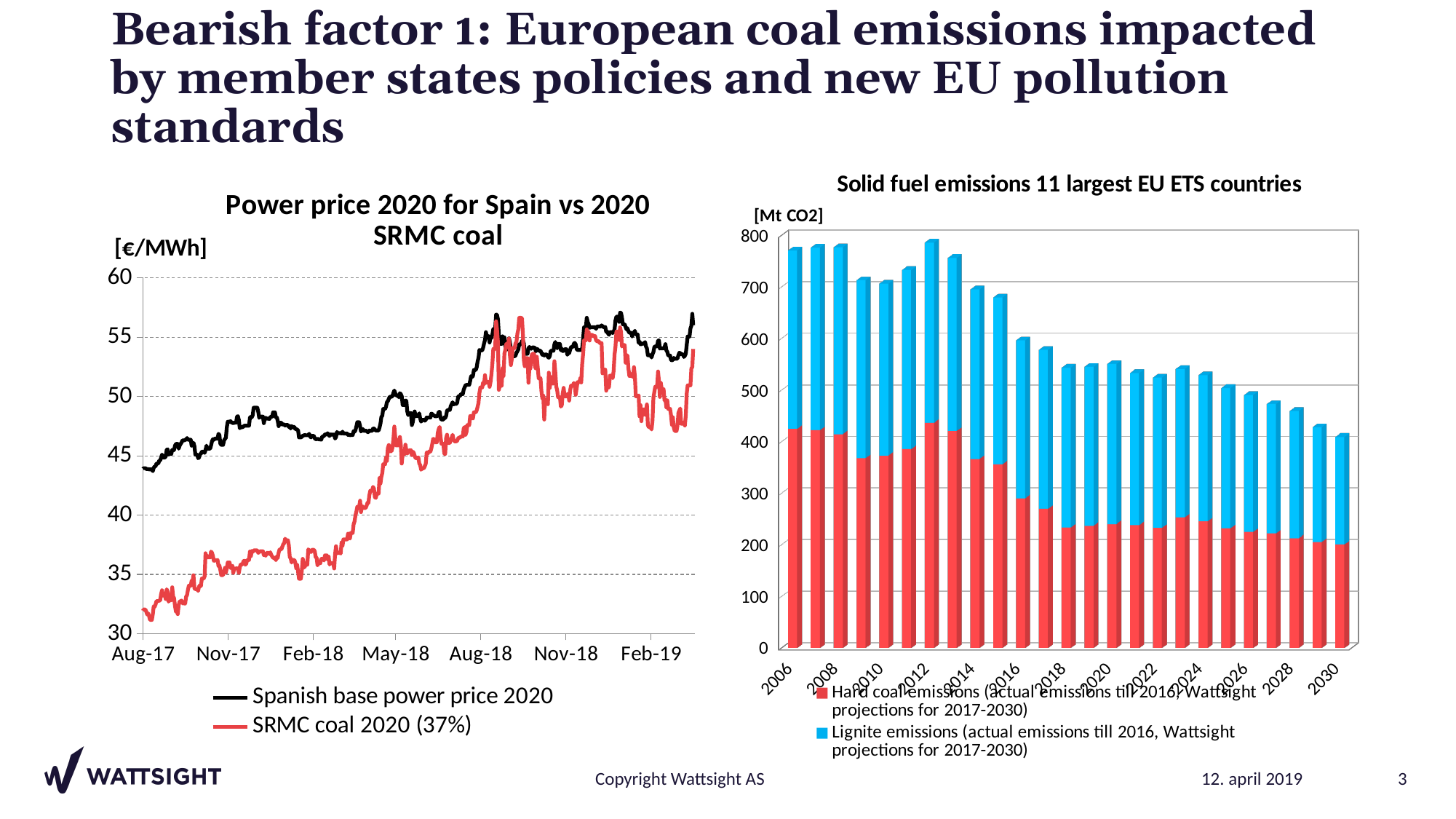

# Bearish factor 1: European coal emissions impacted by member states policies and new EU pollution standards

[unsupported chart]

### Chart: Power price 2020 for Spain vs 2020 SRMC coal

| Category | Spanish base power price 2020 | SRMC coal 2020 (37%) |
|---|---|---|
| 42736 | None | None |
| 42737 | None | None |
| 42738 | None | None |
| 42739 | None | None |
| 42740 | None | None |
| 42741 | None | None |
| 42742 | None | None |
| 42743 | None | None |
| 42744 | None | None |
| 42745 | None | None |
| 42746 | None | None |
| 42747 | None | None |
| 42748 | None | None |
| 42749 | None | None |
| 42750 | None | None |
| 42751 | None | None |
| 42752 | None | None |
| 42753 | None | None |
| 42754 | None | None |
| 42755 | None | None |
| 42756 | None | None |
| 42757 | None | None |
| 42758 | None | None |
| 42759 | None | None |
| 42760 | None | None |
| 42761 | None | None |
| 42762 | None | None |
| 42763 | None | None |
| 42764 | None | None |
| 42765 | None | None |
| 42766 | None | None |
| 42767 | None | None |
| 42768 | None | None |
| 42769 | None | None |
| 42770 | None | None |
| 42771 | None | None |
| 42772 | None | None |
| 42773 | None | None |
| 42774 | None | None |
| 42775 | None | None |
| 42776 | None | None |
| 42777 | None | None |
| 42778 | None | None |
| 42779 | None | None |
| 42780 | None | None |
| 42781 | None | None |
| 42782 | None | None |
| 42783 | None | None |
| 42784 | None | None |
| 42785 | None | None |
| 42786 | None | None |
| 42787 | None | None |
| 42788 | None | None |
| 42789 | None | None |
| 42790 | None | None |
| 42791 | None | None |
| 42792 | None | None |
| 42793 | None | None |
| 42794 | None | None |
| 42795 | None | None |
| 42796 | None | None |
| 42797 | None | None |
| 42798 | None | None |
| 42799 | None | None |
| 42800 | None | None |
| 42801 | None | None |
| 42802 | None | None |
| 42803 | None | None |
| 42804 | None | None |
| 42805 | None | None |
| 42806 | None | None |
| 42807 | None | None |
| 42808 | None | None |
| 42809 | None | None |
| 42810 | None | None |
| 42811 | None | None |
| 42812 | None | None |
| 42813 | None | None |
| 42814 | None | None |
| 42815 | None | None |
| 42816 | None | None |
| 42817 | None | None |
| 42818 | None | None |
| 42819 | None | None |
| 42820 | None | None |
| 42821 | None | None |
| 42822 | None | None |
| 42823 | None | None |
| 42824 | None | None |
| 42825 | None | None |
| 42826 | None | None |
| 42827 | None | None |
| 42828 | None | None |
| 42829 | None | None |
| 42830 | None | None |
| 42831 | None | None |
| 42832 | None | None |
| 42833 | None | None |
| 42834 | None | None |
| 42835 | None | None |
| 42836 | None | None |
| 42837 | None | None |
| 42838 | None | None |
| 42839 | None | None |
| 42840 | None | None |
| 42841 | None | None |
| 42842 | None | None |
| 42843 | None | None |
| 42844 | None | None |
| 42845 | None | None |
| 42846 | None | None |
| 42847 | None | None |
| 42848 | None | None |
| 42849 | None | None |
| 42850 | None | None |
| 42851 | None | None |
| 42852 | None | None |
| 42853 | None | None |
| 42854 | None | None |
| 42855 | None | None |
| 42856 | None | None |
| 42857 | None | None |
| 42858 | None | None |
| 42859 | None | None |
| 42860 | None | None |
| 42861 | None | None |
| 42862 | None | None |
| 42863 | None | None |
| 42864 | None | None |
| 42865 | None | None |
| 42866 | None | None |
| 42867 | None | None |
| 42868 | None | None |
| 42869 | None | None |
| 42870 | None | None |
| 42871 | None | None |
| 42872 | None | None |
| 42873 | None | None |
| 42874 | None | None |
| 42875 | None | None |
| 42876 | None | None |
| 42877 | None | None |
| 42878 | None | None |
| 42879 | None | None |
| 42880 | None | None |
| 42881 | None | None |
| 42882 | None | None |
| 42883 | None | None |
| 42884 | None | None |
| 42885 | None | None |
| 42886 | None | None |
| 42887 | None | None |
| 42888 | None | None |
| 42889 | None | None |
| 42890 | None | None |
| 42891 | None | None |
| 42892 | None | None |
| 42893 | None | None |
| 42894 | None | None |
| 42895 | None | None |
| 42896 | None | None |
| 42897 | None | None |
| 42898 | None | None |
| 42899 | None | None |
| 42900 | None | None |
| 42901 | None | None |
| 42902 | None | None |
| 42903 | None | None |
| 42904 | None | None |
| 42905 | None | None |
| 42906 | None | None |
| 42907 | None | None |
| 42908 | None | None |
| 42909 | None | None |
| 42910 | None | None |
| 42911 | None | None |
| 42912 | None | None |
| 42913 | None | None |
| 42914 | None | None |
| 42915 | None | None |
| 42916 | None | None |
| 42917 | None | None |
| 42918 | None | None |
| 42919 | None | None |
| 42920 | None | None |
| 42921 | None | None |
| 42922 | None | None |
| 42923 | None | None |
| 42924 | None | None |
| 42925 | None | None |
| 42926 | None | None |
| 42927 | None | None |
| 42928 | None | None |
| 42929 | None | None |
| 42930 | None | None |
| 42931 | None | None |
| 42932 | None | None |
| 42933 | None | None |
| 42934 | None | None |
| 42935 | None | None |
| 42936 | None | None |
| 42937 | None | None |
| 42938 | None | None |
| 42939 | None | None |
| 42940 | None | None |
| 42941 | None | None |
| 42942 | None | None |
| 42943 | None | None |
| 42944 | None | None |
| 42945 | None | None |
| 42946 | None | None |
| 42947 | None | None |
| 42948 | None | None |
| 42949 | None | None |
| 42950 | None | None |
| 42951 | None | None |
| 42952 | None | None |
| 42953 | None | None |
| 42954 | None | None |
| 42955 | None | None |
| 42956 | None | None |
| 42957 | None | None |
| 42958 | None | None |
| 42959 | None | None |
| 42960 | None | None |
| 42961 | None | None |
| 42962 | None | None |
| 42963 | None | None |
| 42964 | None | None |
| 42965 | None | None |
| 42966 | None | None |
| 42967 | None | None |
| 42968 | None | None |
| 42969 | 44.0 | 31.7612396182 |
| 42970 | 44.1 | 31.890692463561294 |
| 42971 | 43.85 | 31.826411820351353 |
| 42972 | 43.95 | 32.03807576806932 |
| 42973 | 43.95 | 32.03807576806932 |
| 42974 | 43.95 | 32.03807576806932 |
| 42975 | 43.9 | 31.847448516590674 |
| 42976 | 43.85 | 31.614679072475674 |
| 42977 | 43.9 | 31.712180475524328 |
| 42978 | 43.85 | 31.488436290824865 |
| 42979 | 43.85 | 31.159985729527676 |
| 42980 | 43.85 | 31.159985729527676 |
| 42981 | 43.85 | 31.159985729527676 |
| 42982 | 43.7 | 31.635317193513515 |
| 42983 | 43.98 | 32.3025017337975 |
| 42984 | 44.1 | 32.27095652167027 |
| 42985 | 44.1 | 32.45391557475365 |
| 42986 | 44.35 | 32.74983762643514 |
| 42987 | 44.35 | 32.74983762643514 |
| 42988 | 44.35 | 32.74983762643514 |
| 42989 | 44.6 | 32.7906421596727 |
| 42990 | 44.6 | 32.80272669558412 |
| 42991 | 44.85 | 33.34468956599865 |
| 42992 | 45.1 | 33.65765982117784 |
| 42993 | 44.85 | 33.21746316909257 |
| 42994 | 44.85 | 33.21746316909257 |
| 42995 | 44.85 | 33.21746316909257 |
| 42996 | 44.95 | 32.92296018998054 |
| 42997 | 45.5 | 33.741231038633444 |
| 42998 | 45.55 | 33.56471838682311 |
| 42999 | 45.1 | 32.70062007422703 |
| 43000 | 45.15 | 32.82637613898811 |
| 43001 | 45.15 | 32.82637613898811 |
| 43002 | 45.15 | 32.82637613898811 |
| 43003 | 45.5 | 33.90736775514541 |
| 43004 | 45.45 | 33.135663061285946 |
| 43005 | 45.5 | 32.99977931896648 |
| 43006 | 45.85 | 32.329503712326705 |
| 43007 | 46.0 | 31.865071313764865 |
| 43008 | 46.0 | 31.865071313764865 |
| 43009 | 46.0 | 31.651471313764866 |
| 43010 | 45.6 | 32.42761465825622 |
| 43011 | 45.85 | 32.70855781040432 |
| 43012 | 46.0 | 32.735653722394595 |
| 43013 | 46.1 | 32.7971626473946 |
| 43014 | 46.3 | 32.559218109753374 |
| 43015 | 46.3 | 32.559218109753374 |
| 43016 | 46.3 | 32.559218109753374 |
| 43017 | 46.35 | 32.530537419132976 |
| 43018 | 46.35 | 33.120076778987226 |
| 43019 | 46.5 | 33.25189926113135 |
| 43020 | 46.35 | 33.70939196247784 |
| 43021 | 46.35 | 34.04913568075189 |
| 43022 | 46.35 | 34.04913568075189 |
| 43023 | 46.35 | 34.04913568075189 |
| 43024 | 45.85 | 34.46835252149237 |
| 43025 | 46.1 | 34.424632923662166 |
| 43026 | 46.1 | 34.93058813756 |
| 43027 | 45.8 | 33.82079576953946 |
| 43028 | 45.1 | 33.7545985764281 |
| 43029 | 45.1 | 33.7545985764281 |
| 43030 | 45.1 | 33.7545985764281 |
| 43031 | 44.8 | 33.60615872131648 |
| 43032 | 44.85 | 33.96180900671135 |
| 43033 | 45.15 | 34.08893894188176 |
| 43034 | 45.16 | 34.008399646521084 |
| 43035 | 45.35 | 34.64883980928162 |
| 43036 | 45.35 | 34.64883980928162 |
| 43037 | 45.35 | 34.64883980928162 |
| 43038 | 45.25 | 34.83089061503432 |
| 43039 | 45.48 | 36.778823794118914 |
| 43040 | 45.85 | 36.37342882117513 |
| 43041 | 45.6 | 36.563283222459994 |
| 43042 | 45.6 | 36.43232862872297 |
| 43043 | 45.6 | 36.43232862872297 |
| 43044 | 45.6 | 36.43232862872297 |
| 43045 | 45.88 | 36.92048226533486 |
| 43046 | 46.23 | 36.816033292257835 |
| 43047 | 46.4 | 36.54076322974054 |
| 43048 | 46.35 | 36.14202957129189 |
| 43049 | 46.45 | 36.172093702576014 |
| 43050 | 46.45 | 36.172093702576014 |
| 43051 | 46.45 | 36.172093702576014 |
| 43052 | 46.45 | 36.22112496759784 |
| 43053 | 46.85 | 35.6877015736079 |
| 43054 | 46.75 | 35.75802039200054 |
| 43055 | 46.02 | 35.367691369825 |
| 43056 | 45.92 | 34.93804750213676 |
| 43057 | 45.92 | 34.93804750213676 |
| 43058 | 45.92 | 34.93804750213676 |
| 43059 | 46.3 | 35.25523675998703 |
| 43060 | 46.42 | 35.555030135932434 |
| 43061 | 46.52 | 35.15749966131575 |
| 43062 | 47.42 | 35.54175485269643 |
| 43063 | 47.87 | 36.00244178815432 |
| 43064 | 47.87 | 36.00244178815432 |
| 43065 | 47.87 | 36.00244178815432 |
| 43066 | 47.92 | 35.544129135483786 |
| 43067 | 47.81 | 35.671927449588644 |
| 43068 | 47.79 | 35.72781452306324 |
| 43069 | 47.74 | 35.12955190129297 |
| 43070 | 47.79 | 35.49605214014648 |
| 43071 | 47.79 | 35.49605214014648 |
| 43072 | 47.79 | 35.49605214014648 |
| 43073 | 48.29 | 35.52213947812243 |
| 43074 | 48.34 | 35.462578625980534 |
| 43075 | 48.01 | 35.1294557831 |
| 43076 | 47.32 | 35.595485880486486 |
| 43077 | 47.41 | 35.84305311172108 |
| 43078 | 47.41 | 35.84305311172108 |
| 43079 | 47.41 | 35.84305311172108 |
| 43080 | 47.47 | 36.10639810999838 |
| 43081 | 47.54 | 36.151872324715534 |
| 43082 | 47.54 | 35.81179977528027 |
| 43083 | 47.54 | 35.900444125466215 |
| 43084 | 47.54 | 36.21419950052986 |
| 43085 | 47.54 | 36.21419950052986 |
| 43086 | 47.54 | 36.21419950052986 |
| 43087 | 48.22 | 36.92598531013838 |
| 43088 | 48.29 | 36.54180347236649 |
| 43089 | 48.25 | 36.96974307122973 |
| 43090 | 48.43 | 36.90694533823514 |
| 43091 | 49.05 | 37.018121353836484 |
| 43092 | 49.05 | 37.018121353836484 |
| 43093 | 49.05 | 37.018121353836484 |
| 43094 | 49.05 | 37.018121353836484 |
| 43095 | 49.05 | 37.018121353836484 |
| 43096 | 48.7 | 36.80705859876959 |
| 43097 | 48.2 | 36.89342163732406 |
| 43098 | 48.3 | 36.94528018543567 |
| 43099 | 48.3 | 36.94528018543567 |
| 43100 | 48.3 | 36.94528018543567 |
| 43101 | 48.3 | 36.94528018543567 |
| 43102 | 47.75 | 36.62473221109601 |
| 43103 | 48.13 | 36.662159580919656 |
| 43104 | 48.2 | 36.57393973901205 |
| 43105 | 48.13 | 36.81121982818107 |
| 43106 | 48.13 | 36.81121982818107 |
| 43107 | 48.13 | 36.81121982818107 |
| 43108 | 48.1 | 36.714756036081624 |
| 43109 | 48.25 | 36.85770363144256 |
| 43110 | 48.3 | 36.6441658936027 |
| 43111 | 48.3 | 36.50977307659027 |
| 43112 | 48.66 | 36.394412862862154 |
| 43113 | 48.66 | 36.394412862862154 |
| 43114 | 48.66 | 36.394412862862154 |
| 43115 | 48.25 | 36.195000053899186 |
| 43116 | 48.25 | 36.51637453082379 |
| 43117 | 47.95 | 36.37161897076054 |
| 43118 | 47.5 | 36.83602748695946 |
| 43119 | 47.78 | 37.113387315165404 |
| 43120 | 47.78 | 37.113387315165404 |
| 43121 | 47.78 | 37.113387315165404 |
| 43122 | 47.63 | 37.34499860553871 |
| 43123 | 47.65 | 37.537367334734796 |
| 43124 | 47.63 | 37.628564549539455 |
| 43125 | 47.55 | 38.00576439363243 |
| 43126 | 47.6 | 37.86807075727909 |
| 43127 | 47.6 | 37.86807075727909 |
| 43128 | 47.6 | 37.86807075727909 |
| 43129 | 47.43 | 37.446968573485265 |
| 43130 | 47.5 | 36.47118925514572 |
| 43131 | 47.3 | 36.34482142945946 |
| 43132 | 47.5 | 35.999817186539524 |
| 43133 | 47.43 | 36.208333476933625 |
| 43134 | 47.43 | 36.208333476933625 |
| 43135 | 47.43 | 36.208333476933625 |
| 43136 | 47.25 | 35.99344772180284 |
| 43137 | 47.25 | 35.51369622158446 |
| 43138 | 47.2 | 35.80076518920297 |
| 43139 | 47.15 | 35.232704650241224 |
| 43140 | 46.55 | 34.63398641816757 |
| 43141 | 46.55 | 34.63398641816757 |
| 43142 | 46.55 | 34.63398641816757 |
| 43143 | 46.6 | 35.270214008330406 |
| 43144 | 46.7 | 36.30625060359798 |
| 43145 | 46.69 | 36.027942566225 |
| 43146 | 46.77 | 35.59251140188756 |
| 43147 | 46.73 | 35.814853053769646 |
| 43148 | 46.73 | 35.814853053769646 |
| 43149 | 46.73 | 35.814853053769646 |
| 43150 | 46.74 | 37.106821502569936 |
| 43151 | 46.85 | 37.013962090677296 |
| 43152 | 46.63 | 36.91908932677405 |
| 43153 | 46.55 | 36.88873317850933 |
| 43154 | 46.68 | 37.071294745955406 |
| 43155 | 46.68 | 37.071294745955406 |
| 43156 | 46.68 | 37.071294745955406 |
| 43157 | 46.48 | 36.94744111168432 |
| 43158 | 46.4 | 36.45135006490365 |
| 43159 | 46.4 | 36.40929377916675 |
| 43160 | 46.45 | 35.75888356610473 |
| 43161 | 46.39 | 35.940044082442704 |
| 43162 | 46.39 | 35.940044082442704 |
| 43163 | 46.39 | 35.940044082442704 |
| 43164 | 46.35 | 36.30279812018892 |
| 43165 | 46.6 | 36.314924086258976 |
| 43166 | 46.63 | 36.28664560971912 |
| 43167 | 46.68 | 36.16919902673832 |
| 43168 | 46.8 | 36.597883790959465 |
| 43169 | 46.8 | 36.597883790959465 |
| 43170 | 46.8 | 36.597883790959465 |
| 43171 | 46.9 | 36.231635309903034 |
| 43172 | 46.77 | 36.49170855756929 |
| 43173 | 46.67 | 35.828321120556815 |
| 43174 | 46.8 | 35.98529322805043 |
| 43175 | 46.79 | 35.946142206348185 |
| 43176 | 46.79 | 35.946142206348185 |
| 43177 | 46.79 | 35.946142206348185 |
| 43178 | 46.79 | 35.49617989281581 |
| 43179 | 46.45 | 36.70209144334729 |
| 43180 | 46.58 | 37.37370658685405 |
| 43181 | 47.01 | 36.75964820985211 |
| 43182 | 46.9 | 36.818290148088785 |
| 43183 | 46.9 | 36.818290148088785 |
| 43184 | 46.9 | 36.818290148088785 |
| 43185 | 46.9 | 36.762284130512974 |
| 43186 | 46.88 | 37.68688758816338 |
| 43187 | 47.03 | 37.41219985363716 |
| 43188 | 46.88 | 37.94459358022838 |
| 43189 | 46.88 | 37.94459358022838 |
| 43190 | 46.88 | 37.94459358022838 |
| 43191 | 46.88 | 37.94459358022838 |
| 43192 | 46.88 | 37.94459358022838 |
| 43193 | 46.76 | 38.43248802251081 |
| 43194 | 46.79 | 38.072691443347296 |
| 43195 | 46.73 | 38.02317117852128 |
| 43196 | 46.75 | 38.49386527063581 |
| 43197 | 46.75 | 38.49386527063581 |
| 43198 | 46.75 | 38.49386527063581 |
| 43199 | 47.07 | 39.21683290611673 |
| 43200 | 47.03 | 39.465280845798596 |
| 43201 | 47.15 | 39.964040874198595 |
| 43202 | 47.48 | 40.30525954662346 |
| 43203 | 47.83 | 40.69579871278797 |
| 43204 | 47.83 | 40.69579871278797 |
| 43205 | 47.83 | 40.69579871278797 |
| 43206 | 47.49 | 41.21193469173164 |
| 43207 | 47.05 | 40.247364277797296 |
| 43208 | 47.15 | 40.74968032801546 |
| 43209 | 47.25 | 40.692482497777696 |
| 43210 | 47.1 | 40.59393183485365 |
| 43211 | 47.1 | 40.59393183485365 |
| 43212 | 47.1 | 40.59393183485365 |
| 43213 | 47.12 | 40.77825877181203 |
| 43214 | 47.0 | 41.0320848764 |
| 43215 | 47.0 | 41.02790428155608 |
| 43216 | 47.13 | 41.66757307726892 |
| 43217 | 47.1 | 42.04761602243594 |
| 43218 | 47.1 | 42.04761602243594 |
| 43219 | 47.1 | 42.04761602243594 |
| 43220 | 47.3 | 42.375617998065 |
| 43221 | 47.3 | 42.215187677835 |
| 43222 | 47.22 | 41.50715924646594 |
| 43223 | 47.13 | 41.44196300163243 |
| 43224 | 47.13 | 41.80632505977473 |
| 43225 | 47.13 | 41.80632505977473 |
| 43226 | 47.13 | 41.80632505977473 |
| 43227 | 47.38 | 43.1212408000777 |
| 43228 | 47.71 | 42.65684741431264 |
| 43229 | 48.27 | 43.22832866901634 |
| 43230 | 48.38 | 43.53242357397026 |
| 43231 | 48.95 | 44.28223780390297 |
| 43232 | 48.95 | 44.28223780390297 |
| 43233 | 48.95 | 44.28223780390297 |
| 43234 | 49.13 | 44.85094913849609 |
| 43235 | 49.52 | 44.5662625821547 |
| 43236 | 49.6 | 45.64348070936368 |
| 43237 | 49.8 | 45.90494024873505 |
| 43238 | 49.97 | 45.38537447516968 |
| 43239 | 49.97 | 45.38537447516968 |
| 43240 | 49.97 | 45.38537447516968 |
| 43241 | 50.05 | 45.70145686787432 |
| 43242 | 50.3 | 46.380050066849925 |
| 43243 | 50.5 | 47.4652574155075 |
| 43244 | 50.27 | 46.57102740597297 |
| 43245 | 50.08 | 45.87035794082816 |
| 43246 | 50.08 | 45.87035794082816 |
| 43247 | 50.08 | 45.87035794082816 |
| 43248 | 49.93 | 46.21133133358081 |
| 43249 | 50.28 | 46.585253442347025 |
| 43250 | 50.19 | 45.91282931039784 |
| 43251 | 50.03 | 44.34509762478594 |
| 43252 | 49.28 | 45.14539768823396 |
| 43253 | 49.28 | 45.14539768823396 |
| 43254 | 49.28 | 45.14539768823396 |
| 43255 | 49.66 | 45.93834647367568 |
| 43256 | 49.63 | 45.45697883908412 |
| 43257 | 48.74 | 45.19129625325811 |
| 43258 | 48.43 | 45.31302305903615 |
| 43259 | 48.6 | 45.466362846620264 |
| 43260 | 48.6 | 45.466362846620264 |
| 43261 | 48.6 | 45.466362846620264 |
| 43262 | 47.59 | 45.05572107441827 |
| 43263 | 47.85 | 45.34612284760541 |
| 43264 | 48.4 | 45.25394781133608 |
| 43265 | 48.74 | 45.00510099500689 |
| 43266 | 48.35 | 44.803662345261486 |
| 43267 | 48.35 | 44.803662345261486 |
| 43268 | 48.35 | 44.803662345261486 |
| 43269 | 48.43 | 44.86447703197033 |
| 43270 | 48.57 | 44.351105619268786 |
| 43271 | 48.14 | 44.216876313845404 |
| 43272 | 47.88 | 43.819890871745564 |
| 43273 | 48.03 | 43.94715163364324 |
| 43274 | 48.03 | 43.94715163364324 |
| 43275 | 48.03 | 43.94715163364324 |
| 43276 | 47.96 | 44.121407632413174 |
| 43277 | 48.03 | 44.328191723872706 |
| 43278 | 48.23 | 45.28839044973265 |
| 43279 | 48.2 | 45.16082794988729 |
| 43280 | 48.22 | 45.339055850515 |
| 43281 | 48.22 | 45.339055850515 |
| 43282 | 48.22 | 45.339055850515 |
| 43283 | 48.55 | 45.60598699631892 |
| 43284 | 48.53 | 45.99381038800811 |
| 43285 | 48.4 | 46.41532414700406 |
| 43286 | 48.4 | 46.41122551740135 |
| 43287 | 48.33 | 46.13566733164243 |
| 43288 | 48.33 | 46.13566733164243 |
| 43289 | 48.33 | 46.13566733164243 |
| 43290 | 48.43 | 46.94543037002966 |
| 43291 | 48.7 | 47.25380611293878 |
| 43292 | 48.7 | 47.43077264940013 |
| 43293 | 48.18 | 46.5537132971625 |
| 43294 | 48.05 | 46.013648922003505 |
| 43295 | 48.05 | 46.013648922003505 |
| 43296 | 48.05 | 46.013648922003505 |
| 43297 | 48.23 | 45.19513326835584 |
| 43298 | 48.18 | 45.134621402435805 |
| 43299 | 48.36 | 46.49410092309392 |
| 43300 | 48.8 | 46.773958766525 |
| 43301 | 48.86 | 46.074697723838334 |
| 43302 | 48.86 | 46.074697723838334 |
| 43303 | 48.86 | 46.074697723838334 |
| 43304 | 49.2 | 46.3777586348277 |
| 43305 | 49.35 | 46.532266443728 |
| 43306 | 49.51 | 46.76907555739851 |
| 43307 | 49.34 | 46.370118537206274 |
| 43308 | 49.37 | 46.21548623237925 |
| 43309 | 49.37 | 46.21548623237925 |
| 43310 | 49.37 | 46.21548623237925 |
| 43311 | 49.48 | 46.27498323914268 |
| 43312 | 49.98 | 46.474238237743556 |
| 43313 | 50.03 | 46.53242497333729 |
| 43314 | 50.05 | 46.53128882129851 |
| 43315 | 50.2 | 46.62499088304663 |
| 43316 | 50.2 | 46.62499088304663 |
| 43317 | 50.2 | 46.62499088304663 |
| 43318 | 50.57 | 47.29535773292367 |
| 43319 | 50.78 | 47.425660383134996 |
| 43320 | 50.94 | 46.771012145906816 |
| 43321 | 50.97 | 46.999182455911615 |
| 43322 | 50.98 | 47.5841162107908 |
| 43323 | 50.98 | 47.5841162107908 |
| 43324 | 50.98 | 47.5841162107908 |
| 43325 | 51.32 | 48.34789137440173 |
| 43326 | 51.71 | 48.353405485733376 |
| 43327 | 51.65 | 48.177502584232435 |
| 43328 | 51.73 | 48.14685728329189 |
| 43329 | 52.23 | 48.662713483750004 |
| 43330 | 52.23 | 48.662713483750004 |
| 43331 | 52.23 | 48.662713483750004 |
| 43332 | 52.45 | 48.825908851372155 |
| 43333 | 52.93 | 49.11876485647365 |
| 43334 | 53.25 | 49.456942984895 |
| 43335 | 53.92 | 50.300458573704056 |
| 43336 | 53.88 | 50.757414727684456 |
| 43337 | 53.88 | 50.757414727684456 |
| 43338 | 53.88 | 50.757414727684456 |
| 43339 | 54.11 | 51.182413926630396 |
| 43340 | 54.47 | 51.02135038240487 |
| 43341 | 54.75 | 51.79709406722527 |
| 43342 | 55.42 | 51.132248581459116 |
| 43343 | 55.08 | 51.22599970735 |
| 43344 | 55.08 | 51.22599970735 |
| 43345 | 55.08 | 51.22599970735 |
| 43346 | 54.55 | 50.816213032856815 |
| 43347 | 55.02 | 51.223802873732026 |
| 43348 | 54.92 | 51.88624366578784 |
| 43349 | 55.23 | 52.79798560516108 |
| 43350 | 55.68 | 54.00691976396111 |
| 43351 | 55.68 | 54.00691976396111 |
| 43352 | 55.68 | 54.00691976396111 |
| 43353 | 56.9 | 56.33777644721149 |
| 43354 | 56.89 | 55.673416685618925 |
| 43355 | 56.52 | 54.57696002472405 |
| 43356 | 55.22 | 50.56092342877432 |
| 43357 | 54.43 | 50.900384501568105 |
| 43358 | 54.43 | 50.900384501568105 |
| 43359 | 54.43 | 50.900384501568105 |
| 43360 | 55.07 | 52.383591194758914 |
| 43361 | 54.65 | 51.72618119081128 |
| 43362 | 54.98 | 53.61583048142054 |
| 43363 | 54.25 | 53.91974129681284 |
| 43364 | 53.98 | 54.41596787556487 |
| 43365 | 53.98 | 54.41596787556487 |
| 43366 | 53.98 | 54.41596787556487 |
| 43367 | 54.9 | 54.892832102730274 |
| 43368 | 54.52 | 53.418728801930406 |
| 43369 | 54.0 | 52.64758003626893 |
| 43370 | 53.46 | 53.15186715755737 |
| 43371 | 53.39 | 54.07406443887281 |
| 43372 | 53.39 | 54.07406443887281 |
| 43373 | 53.39 | 54.07406443887281 |
| 43374 | 53.45 | 54.47101092185865 |
| 43375 | 53.67 | 54.61000381502594 |
| 43376 | 53.81 | 55.26516558313026 |
| 43377 | 53.96 | 55.65424495650608 |
| 43378 | 54.4 | 56.6294075776307 |
| 43379 | 54.4 | 56.6294075776307 |
| 43380 | 54.4 | 56.6294075776307 |
| 43381 | 54.7 | 56.582009841092294 |
| 43382 | 54.7 | 55.23964596352189 |
| 43383 | 54.48 | 53.043903863853565 |
| 43384 | 53.6 | 52.548851181024595 |
| 43385 | 53.6 | 53.23130865062891 |
| 43386 | 53.6 | 53.23130865062891 |
| 43387 | 53.6 | 53.23130865062891 |
| 43388 | 54.05 | 51.15565913890232 |
| 43389 | 54.17 | 52.35452213056792 |
| 43390 | 54.1 | 52.3536495030798 |
| 43391 | 54.02 | 53.29831667212297 |
| 43392 | 54.13 | 53.59509929655205 |
| 43393 | 54.13 | 53.59509929655205 |
| 43394 | 54.13 | 53.59509929655205 |
| 43395 | 54.08 | 52.50303067014189 |
| 43396 | 53.8 | 52.34924909450081 |
| 43397 | 54.02 | 53.34734158186648 |
| 43398 | 53.97 | 52.443093626 |
| 43399 | 53.85 | 51.53332301865954 |
| 43400 | 53.85 | 51.53332301865954 |
| 43401 | 53.85 | 51.53332301865954 |
| 43402 | 53.68 | 50.45823774210324 |
| 43403 | 53.51 | 49.8411977366 |
| 43404 | 53.58 | 50.070946824248104 |
| 43405 | 53.45 | 48.05351345978852 |
| 43406 | 53.53 | 49.75827970948649 |
| 43407 | 53.53 | 49.75827970948649 |
| 43408 | 53.53 | 49.75827970948649 |
| 43409 | 53.33 | 49.34750414954173 |
| 43410 | 53.27 | 52.00867168295243 |
| 43411 | 53.4 | 50.7233300449648 |
| 43412 | 53.84 | 51.648124685787025 |
| 43413 | 53.85 | 51.09279966708939 |
| 43414 | 53.85 | 51.09279966708939 |
| 43415 | 53.85 | 51.09279966708939 |
| 43416 | 54.4 | 52.97235811878276 |
| 43417 | 54.59 | 52.051597867564645 |
| 43418 | 54.3 | 50.83159538167589 |
| 43419 | 54.06 | 50.536557107507896 |
| 43420 | 54.42 | 49.93802694990487 |
| 43421 | 54.42 | 49.93802694990487 |
| 43422 | 54.42 | 49.93802694990487 |
| 43423 | 53.9 | 49.14921090585823 |
| 43424 | 54.03 | 49.255153060167025 |
| 43425 | 53.83 | 50.234549977658375 |
| 43426 | 53.84 | 50.724121055749784 |
| 43427 | 53.98 | 50.01127949660367 |
| 43428 | 53.98 | 50.01127949660367 |
| 43429 | 53.98 | 50.01127949660367 |
| 43430 | 53.52 | 50.17478225999981 |
| 43431 | 53.67 | 50.23085429662648 |
| 43432 | 53.66 | 49.652937345714165 |
| 43433 | 53.93 | 50.50846923643157 |
| 43434 | 54.17 | 50.90938883572783 |
| 43435 | 54.17 | 50.90938883572783 |
| 43436 | 54.17 | 50.90938883572783 |
| 43437 | 54.44 | 51.12926968539135 |
| 43438 | 54.52 | 51.03373086403027 |
| 43439 | 54.39 | 50.14093274966613 |
| 43440 | 54.0 | 50.66481577273262 |
| 43441 | 53.92 | 51.20747100609824 |
| 43442 | 53.92 | 51.20747100609824 |
| 43443 | 53.92 | 51.20747100609824 |
| 43444 | 53.91 | 51.54096442801965 |
| 43445 | 53.97 | 51.17946215019756 |
| 43446 | 54.02 | 52.70910356463446 |
| 43447 | 54.8 | 53.55913372450426 |
| 43448 | 55.83 | 54.73421719713351 |
| 43449 | 55.83 | 54.73421719713351 |
| 43450 | 55.83 | 54.73421719713351 |
| 43451 | 56.63 | 55.6544459633414 |
| 43452 | 56.28 | 55.13985478790054 |
| 43453 | 56.09 | 55.43705796975297 |
| 43454 | 55.79 | 54.71897622629449 |
| 43455 | 55.83 | 55.19003660387289 |
| 43456 | 55.83 | 55.19003660387289 |
| 43457 | 55.83 | 55.19003660387289 |
| 43458 | 55.83 | 55.08639031888 |
| 43459 | 55.83 | 55.08639031888 |
| 43460 | 55.83 | 55.08639031888 |
| 43461 | 55.7 | 54.74824413793038 |
| 43462 | 55.9 | 54.655967278535535 |
| 43463 | 55.9 | 54.655967278535535 |
| 43464 | 55.9 | 54.655967278535535 |
| 43465 | 55.9 | 54.49668276713176 |
| 43466 | 55.9 | 54.49668276713176 |
| 43467 | 55.99 | 54.497932752946994 |
| 43468 | 55.92 | 51.948852299070275 |
| 43469 | 55.85 | 52.258039156198784 |
| 43470 | 55.85 | 52.258039156198784 |
| 43471 | 55.85 | 52.258039156198784 |
| 43472 | 55.45 | 50.48517885626767 |
| 43473 | 55.48 | 51.342983666471135 |
| 43474 | 55.31 | 50.72985746641489 |
| 43475 | 55.2 | 50.79660641329622 |
| 43476 | 55.43 | 51.754403866031076 |
| 43477 | 55.43 | 51.754403866031076 |
| 43478 | 55.43 | 51.754403866031076 |
| 43479 | 55.35 | 51.54478571749297 |
| 43480 | 55.45 | 52.143220802194044 |
| 43481 | 55.67 | 53.53615485840553 |
| 43482 | 56.41 | 54.199638471144596 |
| 43483 | 56.73 | 55.47354777632027 |
| 43484 | 56.73 | 55.47354777632027 |
| 43485 | 56.73 | 55.47354777632027 |
| 43486 | 56.29 | 54.76361721746546 |
| 43487 | 57.07 | 55.823817919343874 |
| 43488 | 57.05 | 55.447268642695555 |
| 43489 | 56.65 | 54.21055647923759 |
| 43490 | 56.08 | 54.324793438415306 |
| 43491 | 56.08 | 54.324793438415306 |
| 43492 | 56.08 | 54.324793438415306 |
| 43493 | 55.85 | 52.84269527000411 |
| 43494 | 55.65 | 53.46842192769189 |
| 43495 | 55.75 | 53.45251039696884 |
| 43496 | 55.5 | 52.35559496149146 |
| 43497 | 55.37 | 51.73102576911848 |
| 43498 | 55.37 | 51.73102576911848 |
| 43499 | 55.37 | 51.73102576911848 |
| 43500 | 55.05 | 51.937834199674946 |
| 43501 | 55.34 | 51.648748044866 |
| 43502 | 55.4 | 52.47081180136335 |
| 43503 | 55.53 | 51.69311952734794 |
| 43504 | 55.22 | 50.019298404897775 |
| 43505 | 55.22 | 50.019298404897775 |
| 43506 | 55.22 | 50.019298404897775 |
| 43507 | 54.53 | 50.090018702127104 |
| 43508 | 54.63 | 48.332241939523676 |
| 43509 | 54.4 | 49.27100939139805 |
| 43510 | 54.41 | 47.91995337565199 |
| 43511 | 54.45 | 48.907836551838784 |
| 43512 | 54.45 | 48.907836551838784 |
| 43513 | 54.45 | 48.907836551838784 |
| 43514 | 54.59 | 48.46540560137535 |
| 43515 | 54.21 | 48.81873102263716 |
| 43516 | 54.05 | 49.32890602689729 |
| 43517 | 53.47 | 47.58183822606158 |
| 43518 | 53.48 | 47.41687345335437 |
| 43519 | 53.48 | 47.41687345335437 |
| 43520 | 53.48 | 47.41687345335437 |
| 43521 | 53.29 | 47.2212501971697 |
| 43522 | 53.57 | 47.98976651202681 |
| 43523 | 53.74 | 49.899665835848644 |
| 43524 | 54.17 | 50.388627584587034 |
| 43525 | 54.22 | 50.823542626032435 |
| 43526 | 54.22 | 50.823542626032435 |
| 43527 | 54.22 | 50.823542626032435 |
| 43528 | 54.7 | 52.10828149406951 |
| 43529 | 54.73 | 51.30199829961621 |
| 43530 | 54.03 | 49.96123951442336 |
| 43531 | 54.08 | 51.15125363468513 |
| 43532 | 54.05 | 50.61287911160027 |
| 43533 | 54.05 | 50.61287911160027 |
| 43534 | 54.05 | 50.61287911160027 |
| 43535 | 54.16 | 49.652255584632435 |
| 43536 | 54.41 | 49.76350133375892 |
| 43537 | 53.88 | 49.078350226659886 |
| 43538 | 53.77 | 49.66912845146353 |
| 43539 | 53.45 | 48.953743289036375 |
| 43540 | 53.45 | 48.953743289036375 |
| 43541 | 53.45 | 48.953743289036375 |
| 43542 | 53.08 | 48.4452989204267 |
| 43543 | 53.05 | 47.60604083315958 |
| 43544 | 53.08 | 48.245790102282264 |
| 43545 | 53.25 | 47.39818142981189 |
| 43546 | 53.18 | 47.09642019594107 |
| 43547 | 53.18 | 47.09642019594107 |
| 43548 | 53.18 | 47.09642019594107 |
| 43549 | 53.2 | 47.526125269171025 |
| 43550 | 53.48 | 48.61721520332432 |
| 43551 | 53.68 | 48.80652745654354 |
| 43552 | 53.65 | 48.98425710056303 |
| 43553 | 53.56 | 47.701189123033295 |
| 43554 | 53.56 | 47.701189123033295 |
| 43555 | 53.56 | 47.701189123033295 |
| 43556 | 53.33 | 47.81352344740433 |
| 43557 | 53.43 | 47.54907722395843 |
| 43558 | 53.61 | 48.41975785213838 |
| 43559 | 54.34 | 50.240171603364324 |
| 43560 | 55.05 | 50.93545843648378 |
| 43561 | 55.05 | 50.93545843648378 |
| 43562 | 55.05 | 50.93545843648378 |
| 43563 | 55.73 | 50.93425167815395 |
| 43564 | 55.95 | 52.36321532460027 |
| 43565 | 56.97 | 52.48150988929232 |
| 43566 | 56.0 | 54.00555267080683 |
Copyright Wattsight AS
12. april 2019
3